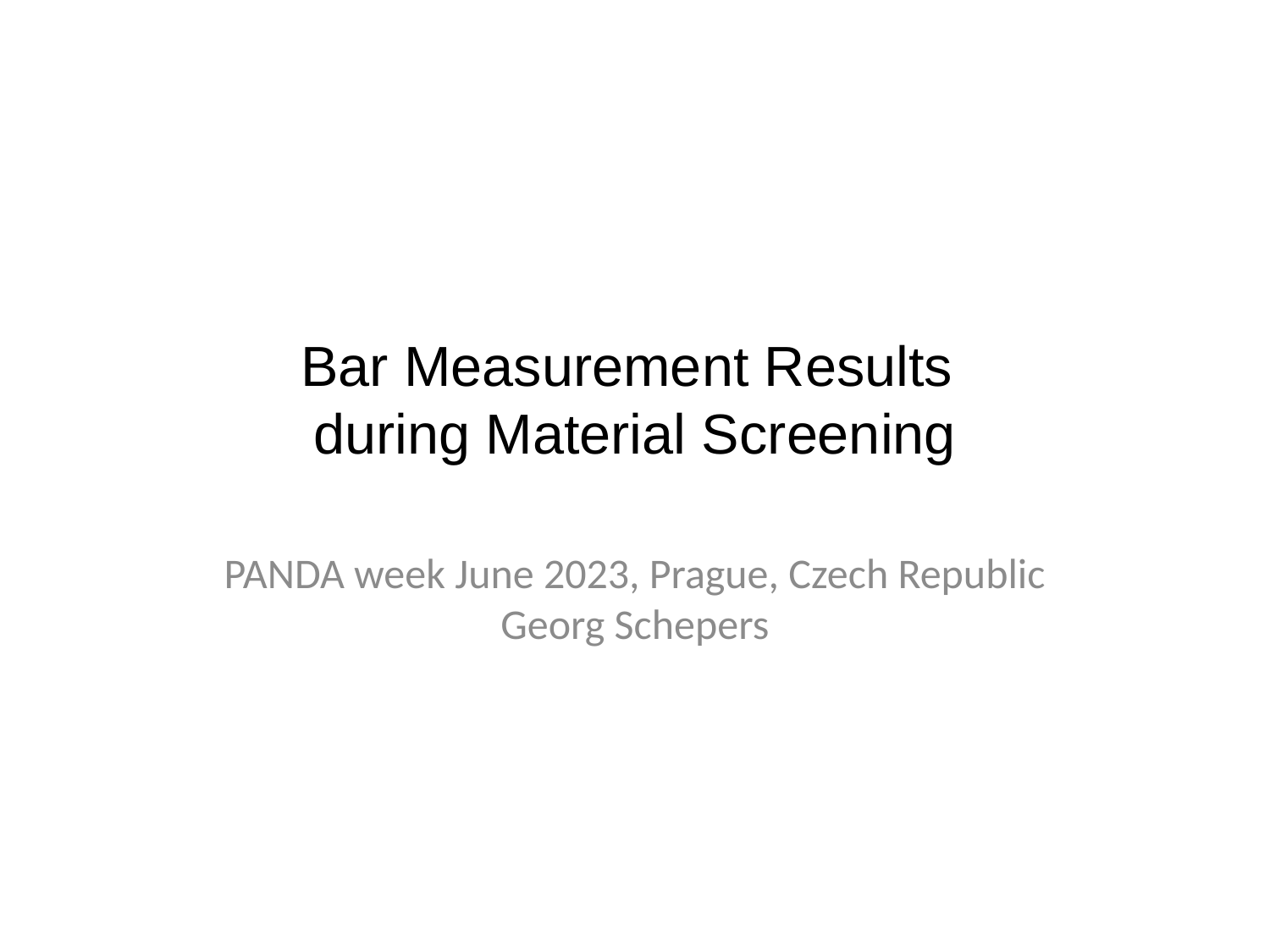

# Bar Measurement Results during Material Screening
PANDA week June 2023, Prague, Czech Republic Georg Schepers